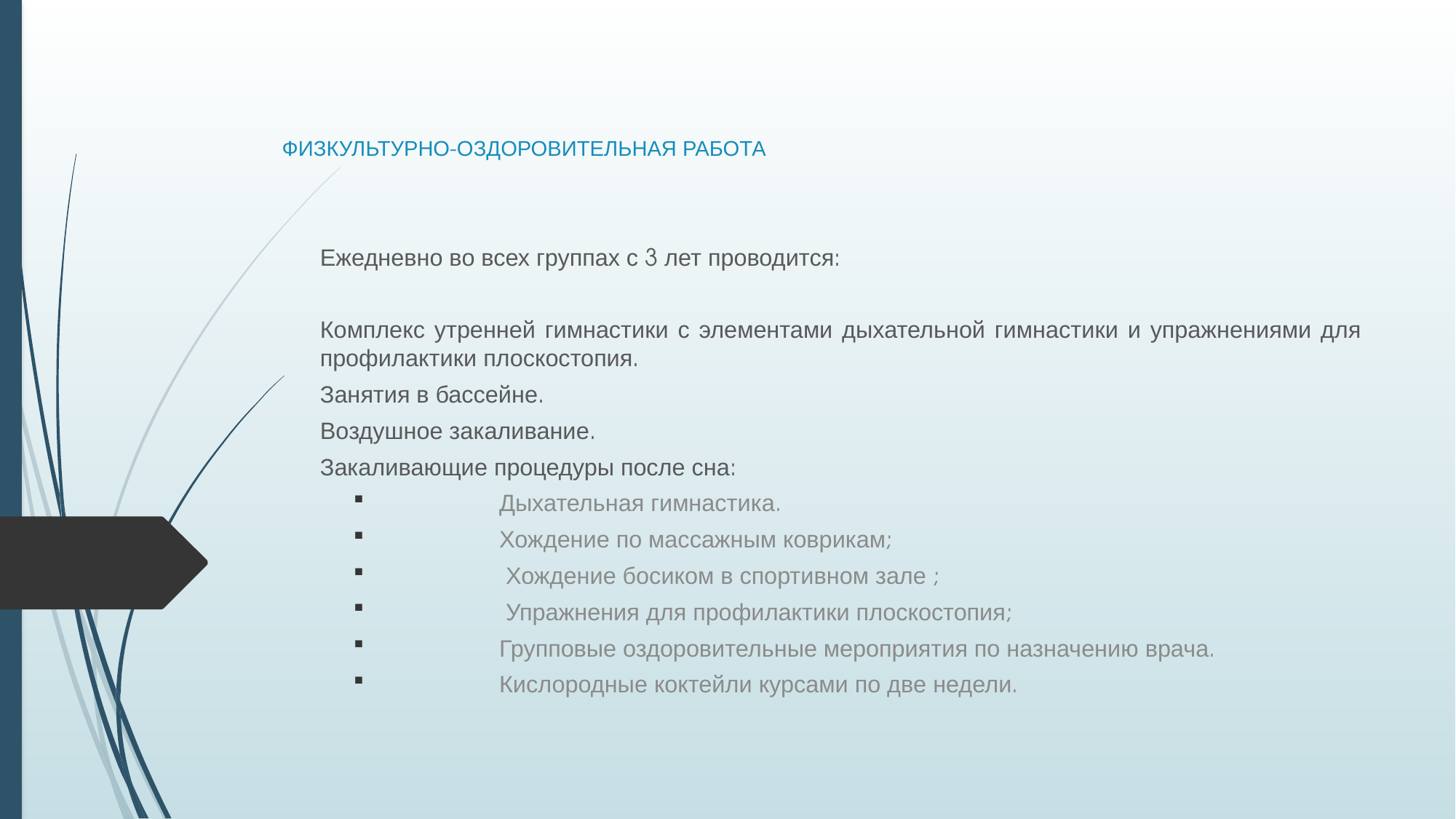

# ФИЗКУЛЬТУРНО-ОЗДОРОВИТЕЛЬНАЯ РАБОТА
Ежедневно во всех группах с 3 лет проводится:

Комплекс утренней гимнастики с элементами дыхательной гимнастики и упражнениями для профилактики плоскостопия.
Занятия в бассейне.
Воздушное закаливание.
Закаливающие процедуры после сна:
Дыхательная гимнастика.
Хождение по массажным коврикам;
 Хождение босиком в спортивном зале ;
 Упражнения для профилактики плоскостопия;
Групповые оздоровительные мероприятия по назначению врача.
Кислородные коктейли курсами по две недели.